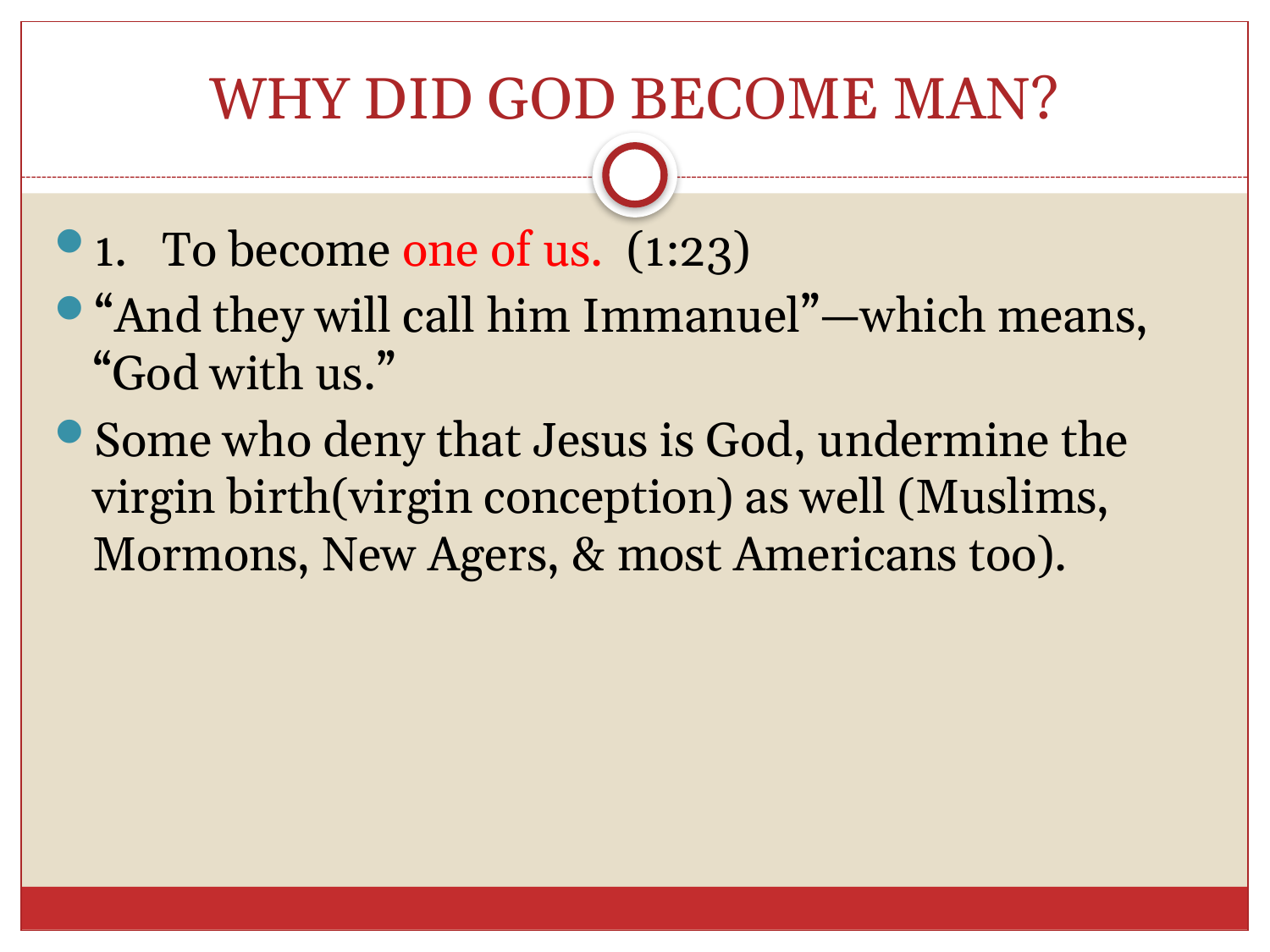

# WHY DID GOD BECOME MAN?
1.   To become one of us.  (1:23)
“And they will call him Immanuel”—which means, “God with us.”
Some who deny that Jesus is God, undermine the virgin birth(virgin conception) as well (Muslims, Mormons, New Agers, & most Americans too).